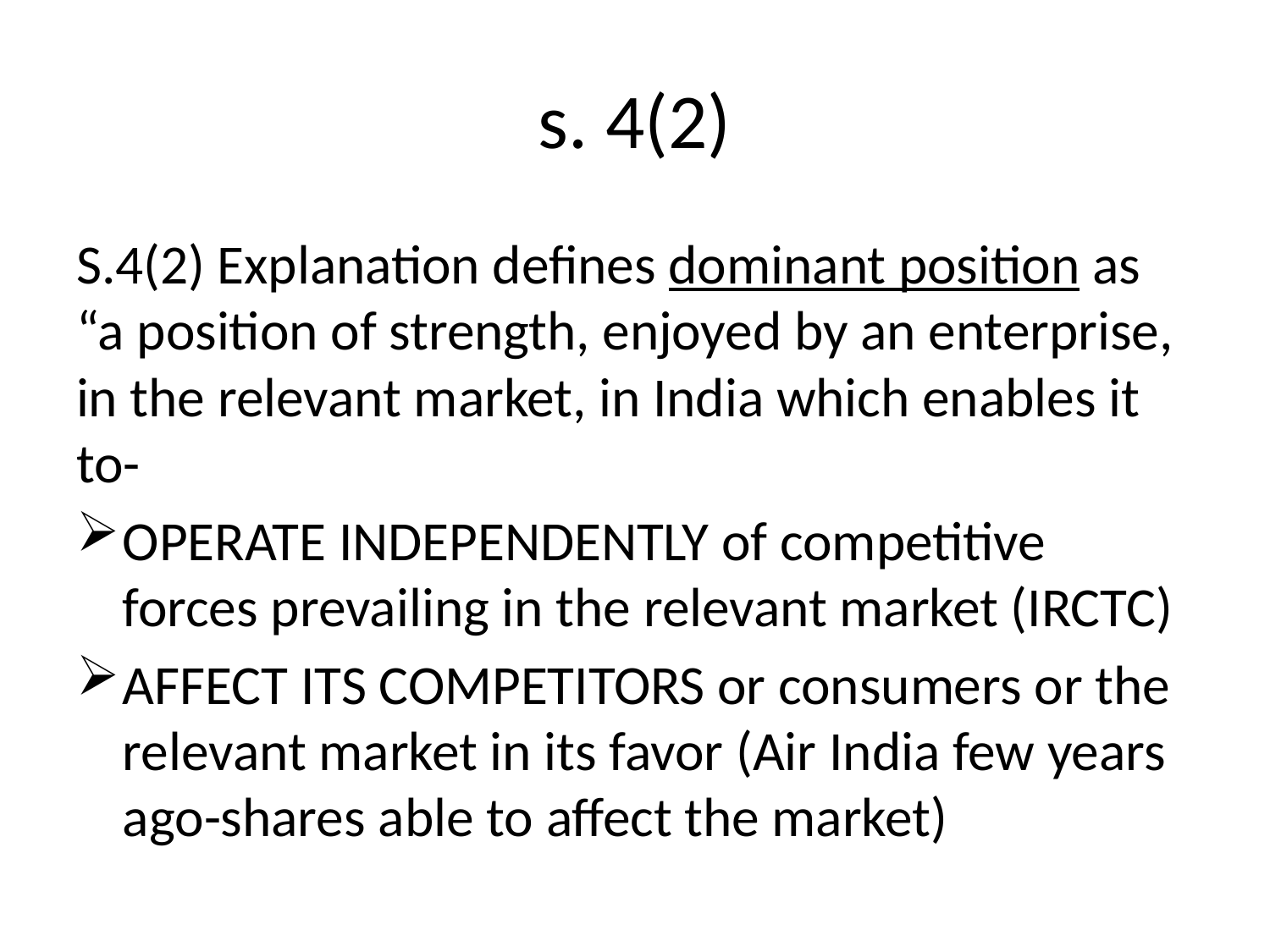

# s. 4(2)
S.4(2) Explanation defines dominant position as “a position of strength, enjoyed by an enterprise, in the relevant market, in India which enables it to-
OPERATE INDEPENDENTLY of competitive forces prevailing in the relevant market (IRCTC)
AFFECT ITS COMPETITORS or consumers or the relevant market in its favor (Air India few years ago-shares able to affect the market)